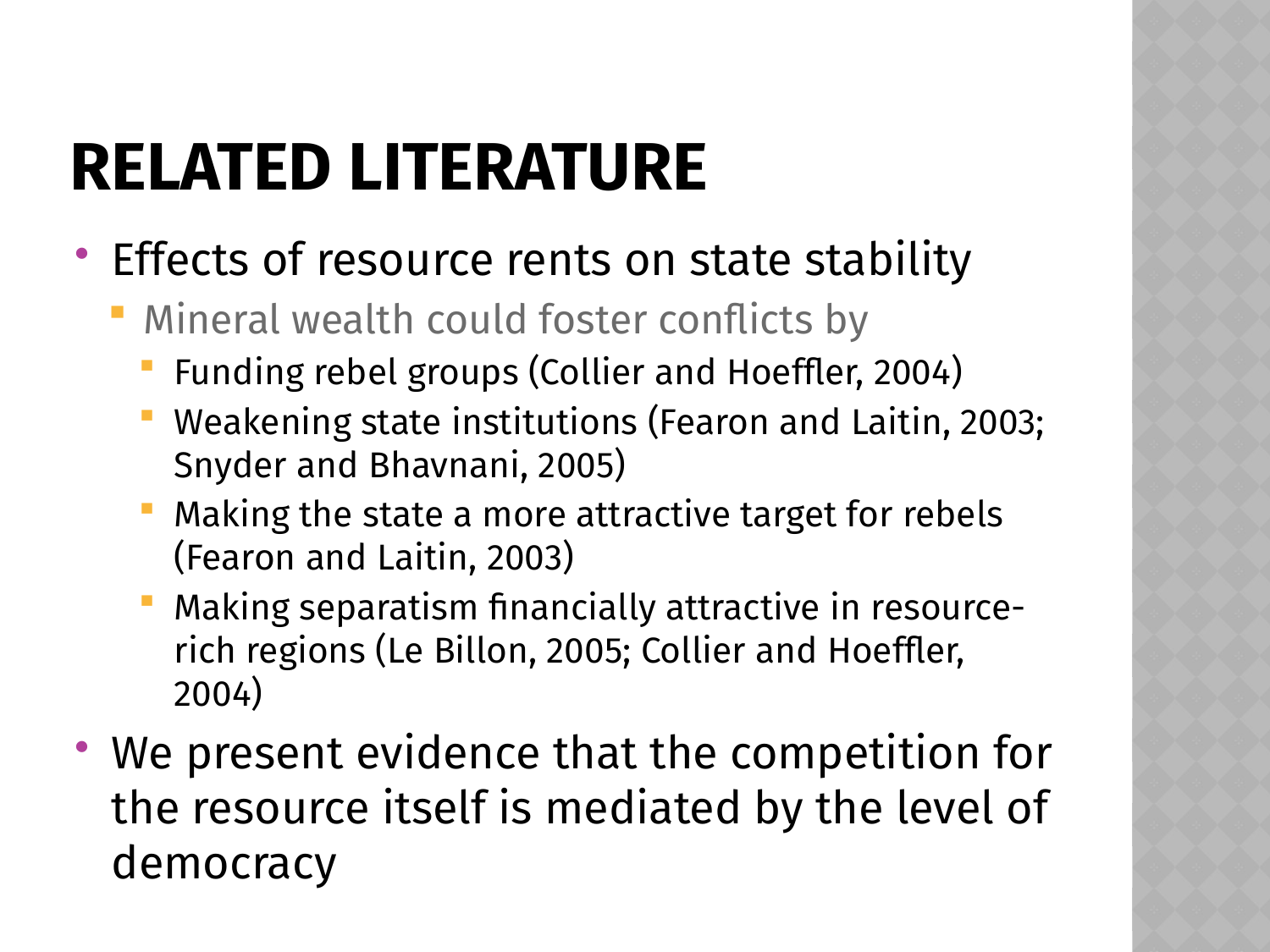

# Related literature
Effects of resource rents on state stability
Mineral wealth could foster conflicts by
Funding rebel groups (Collier and Hoeffler, 2004)
Weakening state institutions (Fearon and Laitin, 2003; Snyder and Bhavnani, 2005)
Making the state a more attractive target for rebels (Fearon and Laitin, 2003)
Making separatism financially attractive in resource-rich regions (Le Billon, 2005; Collier and Hoeffler, 2004)
We present evidence that the competition for the resource itself is mediated by the level of democracy